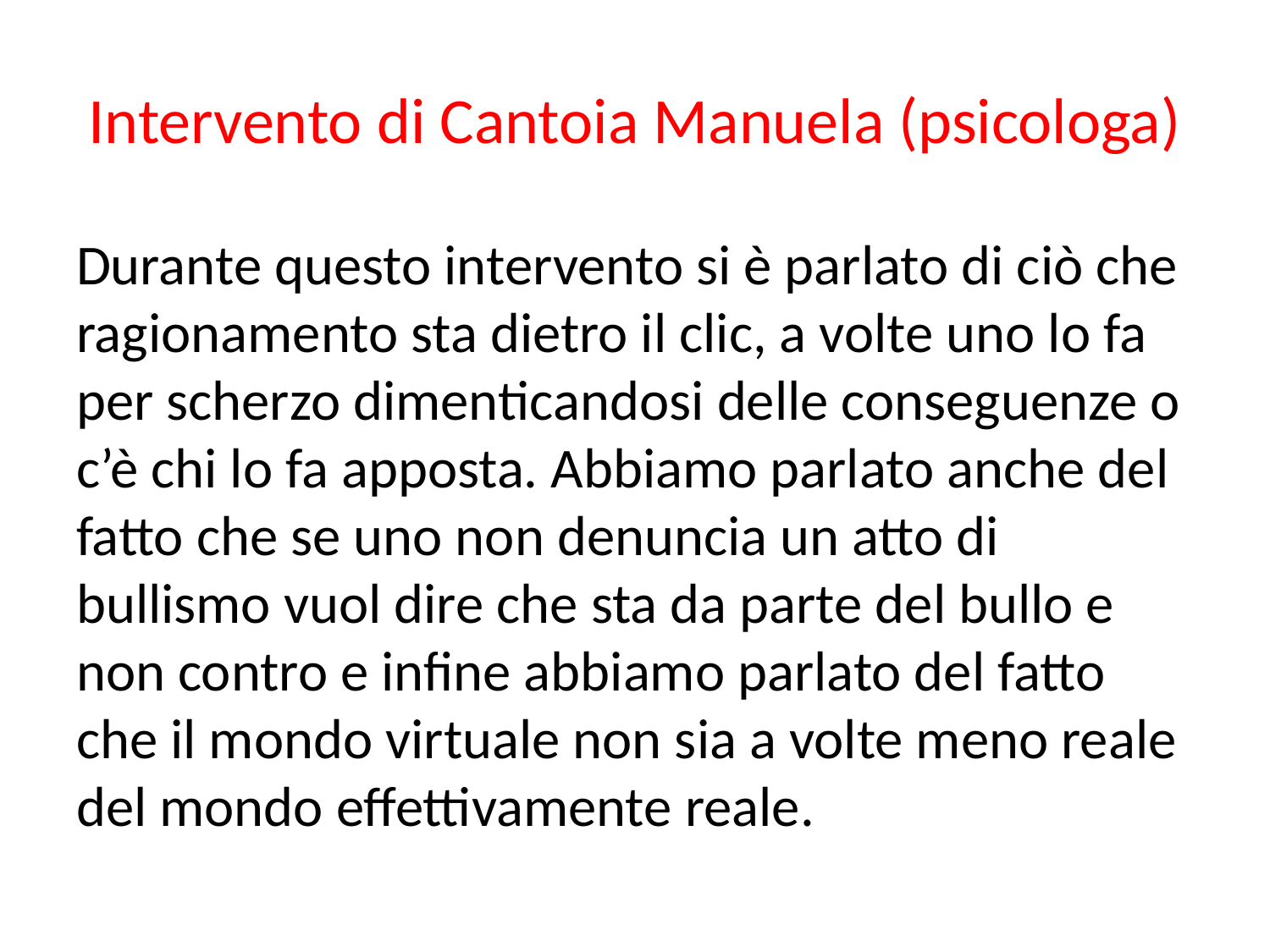

# Intervento di Cantoia Manuela (psicologa)
Durante questo intervento si è parlato di ciò che ragionamento sta dietro il clic, a volte uno lo fa per scherzo dimenticandosi delle conseguenze o c’è chi lo fa apposta. Abbiamo parlato anche del fatto che se uno non denuncia un atto di bullismo vuol dire che sta da parte del bullo e non contro e infine abbiamo parlato del fatto che il mondo virtuale non sia a volte meno reale del mondo effettivamente reale.